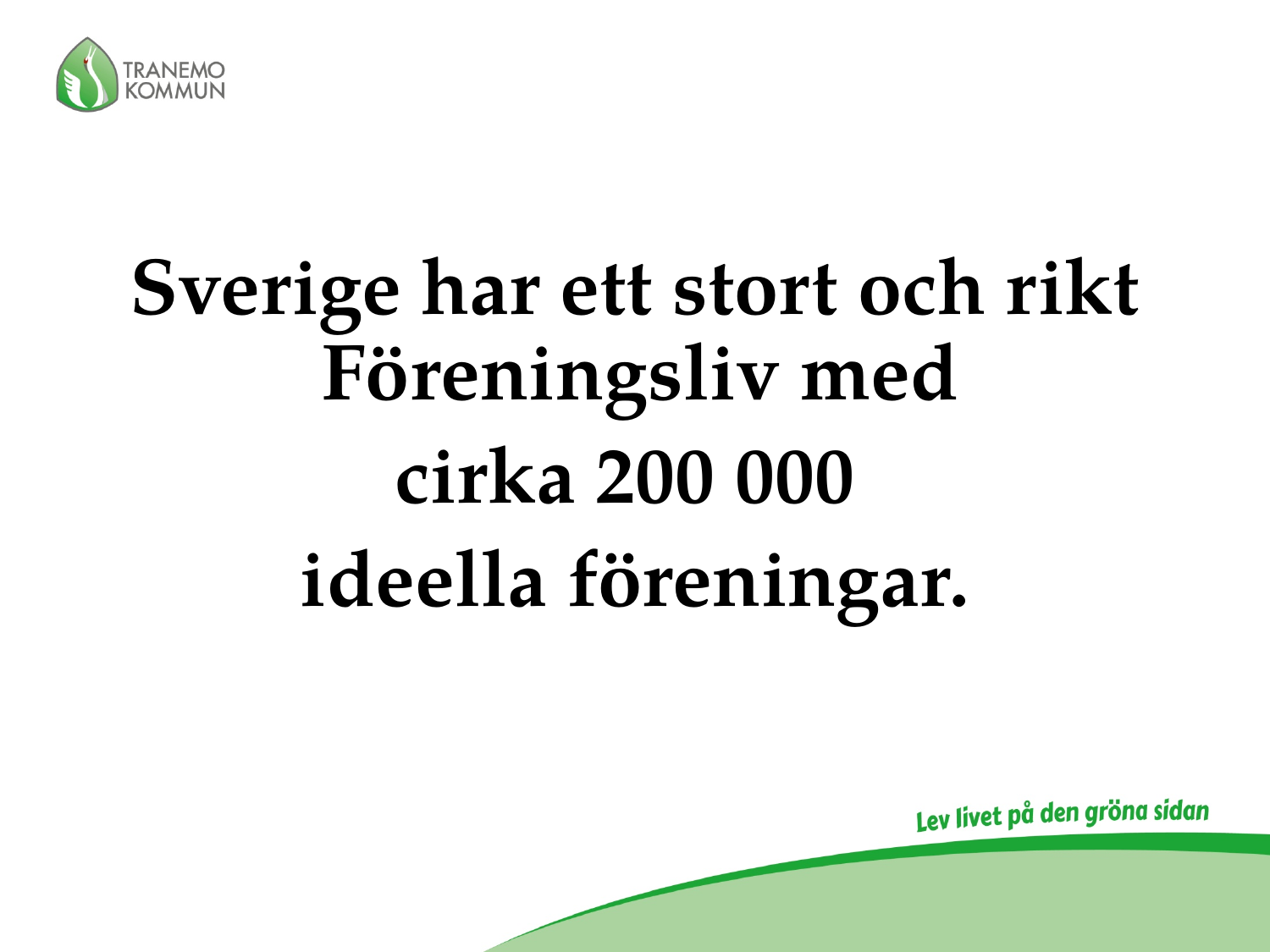

Sverige har ett stort och rikt Föreningsliv med
cirka 200 000
ideella föreningar.